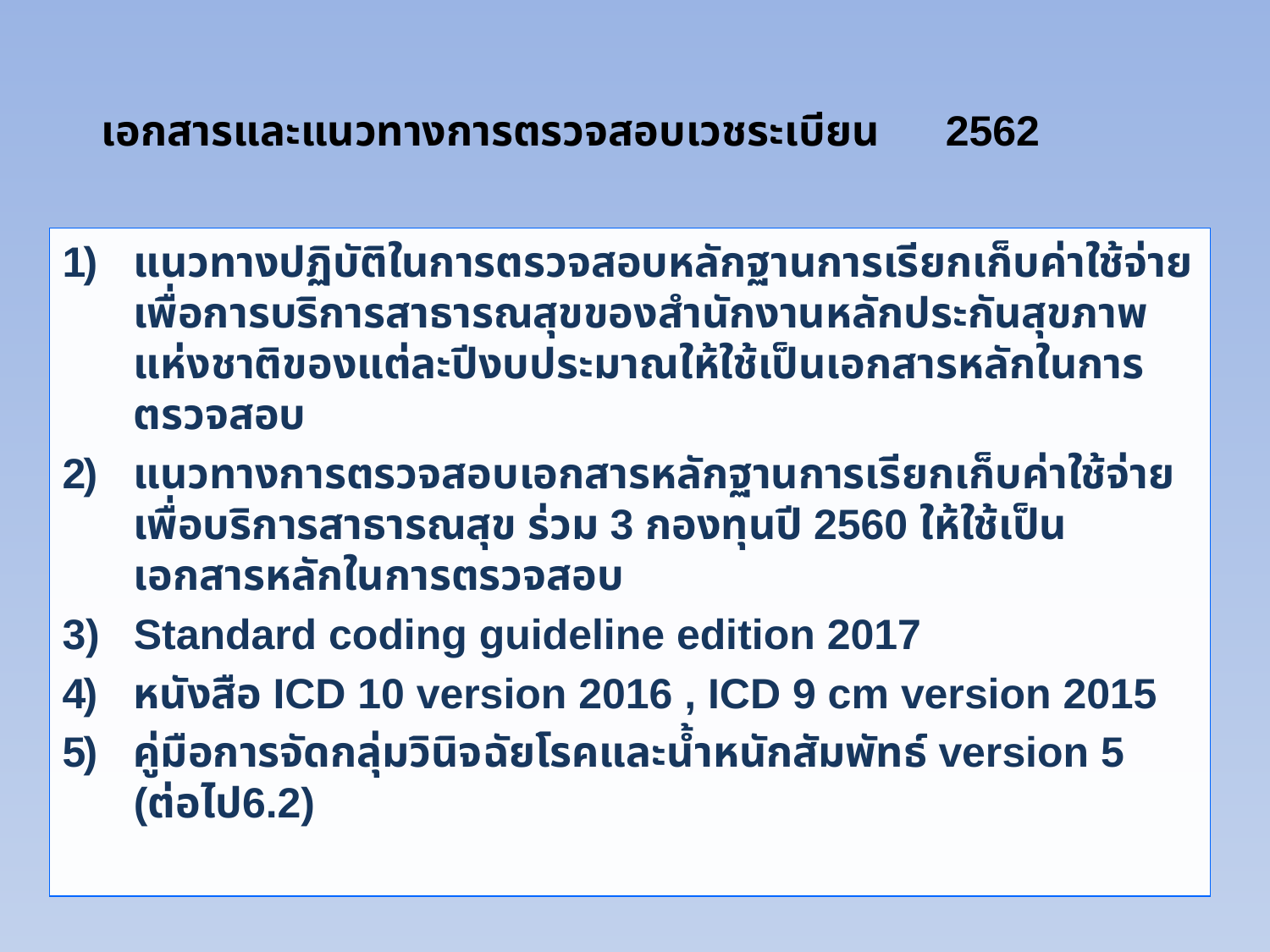

เอกสารและแนวทางการตรวจสอบเวชระเบียน      2562
แนวทางปฏิบัติในการตรวจสอบหลักฐานการเรียกเก็บค่าใช้จ่ายเพื่อการบริการสาธารณสุขของสำนักงานหลักประกันสุขภาพแห่งชาติของแต่ละปีงบประมาณให้ใช้เป็นเอกสารหลักในการตรวจสอบ
แนวทางการตรวจสอบเอกสารหลักฐานการเรียกเก็บค่าใช้จ่ายเพื่อบริการสาธารณสุข ร่วม 3 กองทุนปี 2560 ให้ใช้เป็นเอกสารหลักในการตรวจสอบ
Standard coding guideline edition 2017
หนังสือ ICD 10 version 2016 , ICD 9 cm version 2015
คู่มือการจัดกลุ่มวินิจฉัยโรคและน้ำหนักสัมพัทธ์ version 5     (ต่อไป6.2)